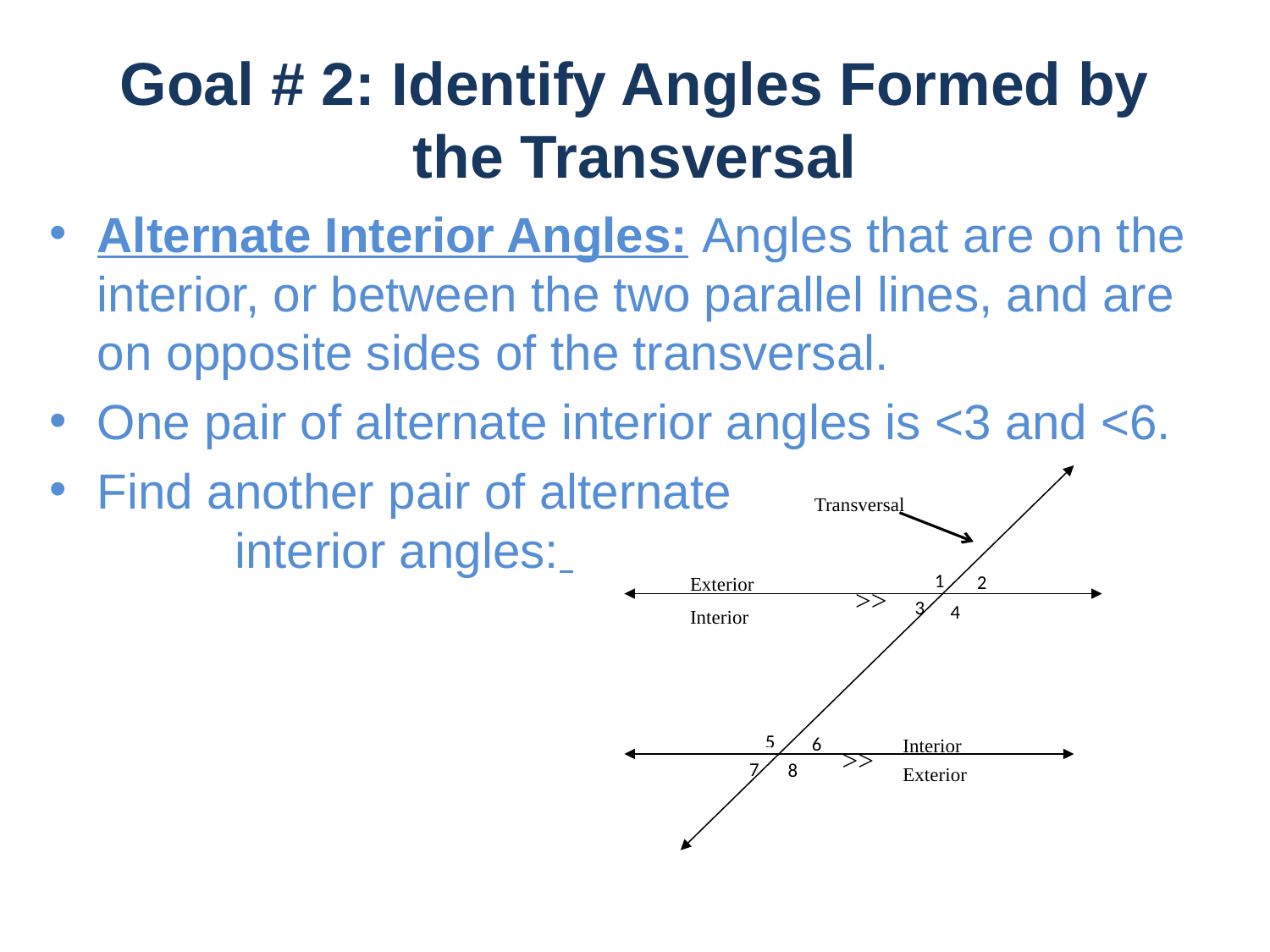

# Goal # 2: Identify Angles Formed by the Transversal
Alternate Interior Angles: Angles that are on the interior, or between the two parallel lines, and are on opposite sides of the transversal.
One pair of alternate interior angles is <3 and <6.
Find another pair of alternate                                            interior angles:
Transversal
1
2
Exterior
>>
3
4
Interior
5
6
Interior
>>
7
8
Exterior